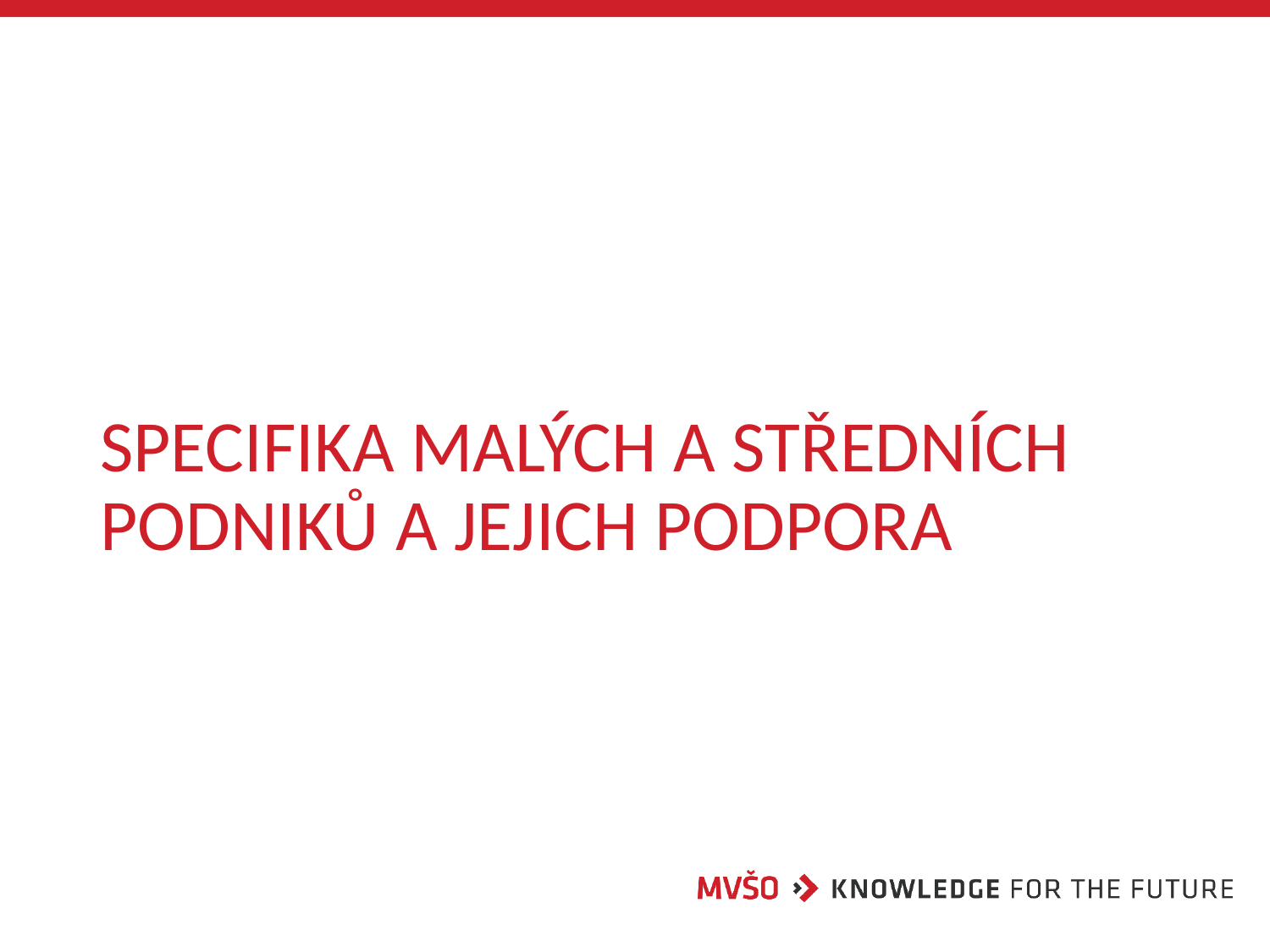

# SPECIFIKA MALÝCH A STŘEDNÍCH PODNIKŮ A JEJICH PODPORA